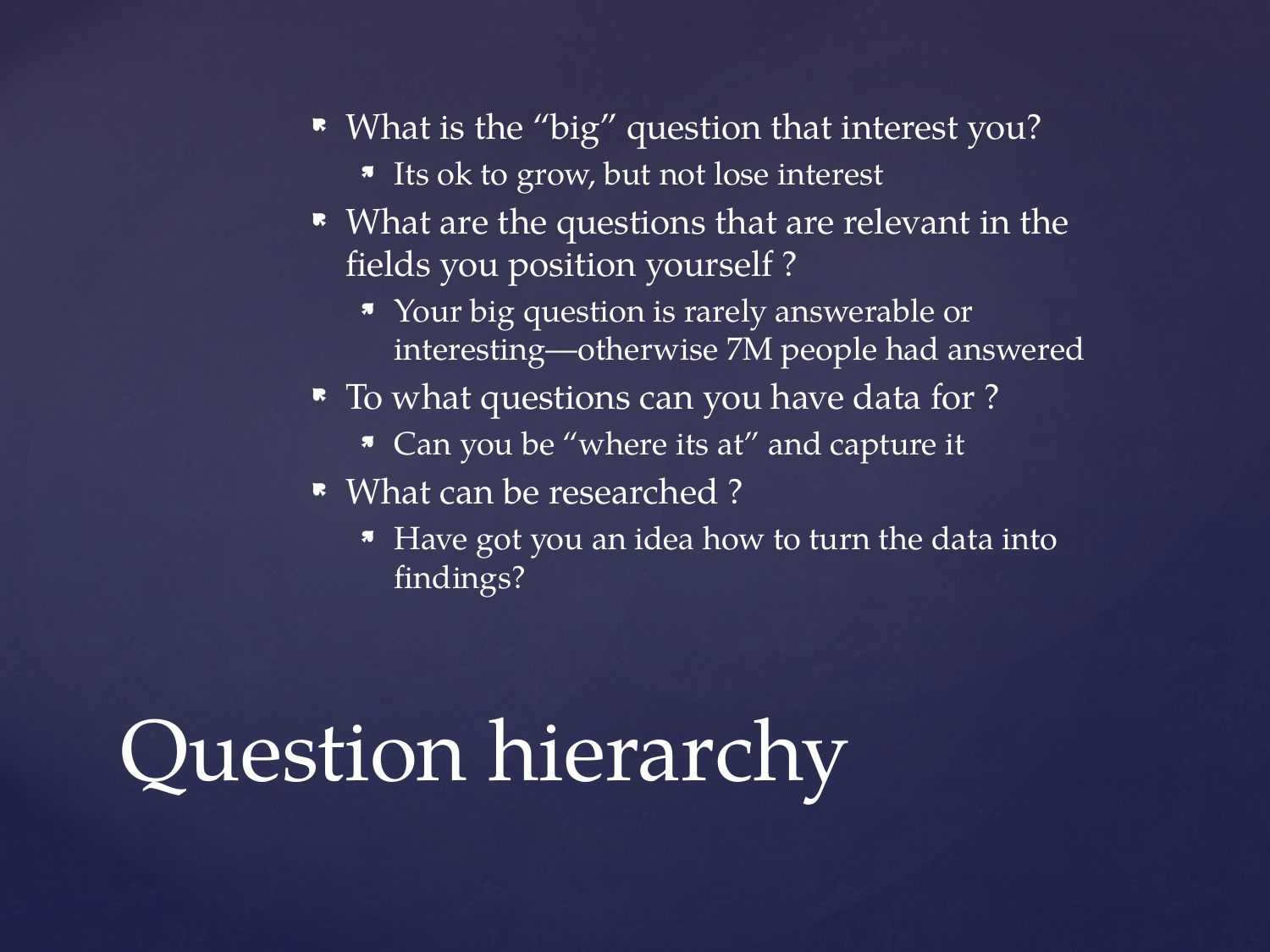

What is the “big” question that interest you?
Its ok to grow, but not lose interest
What are the questions that are relevant in the fields you position yourself ?
Your big question is rarely answerable or interesting—otherwise 7M people had answered
To what questions can you have data for ?
Can you be “where its at” and capture it
What can be researched ?
Have got you an idea how to turn the data into findings?
# Question hierarchy